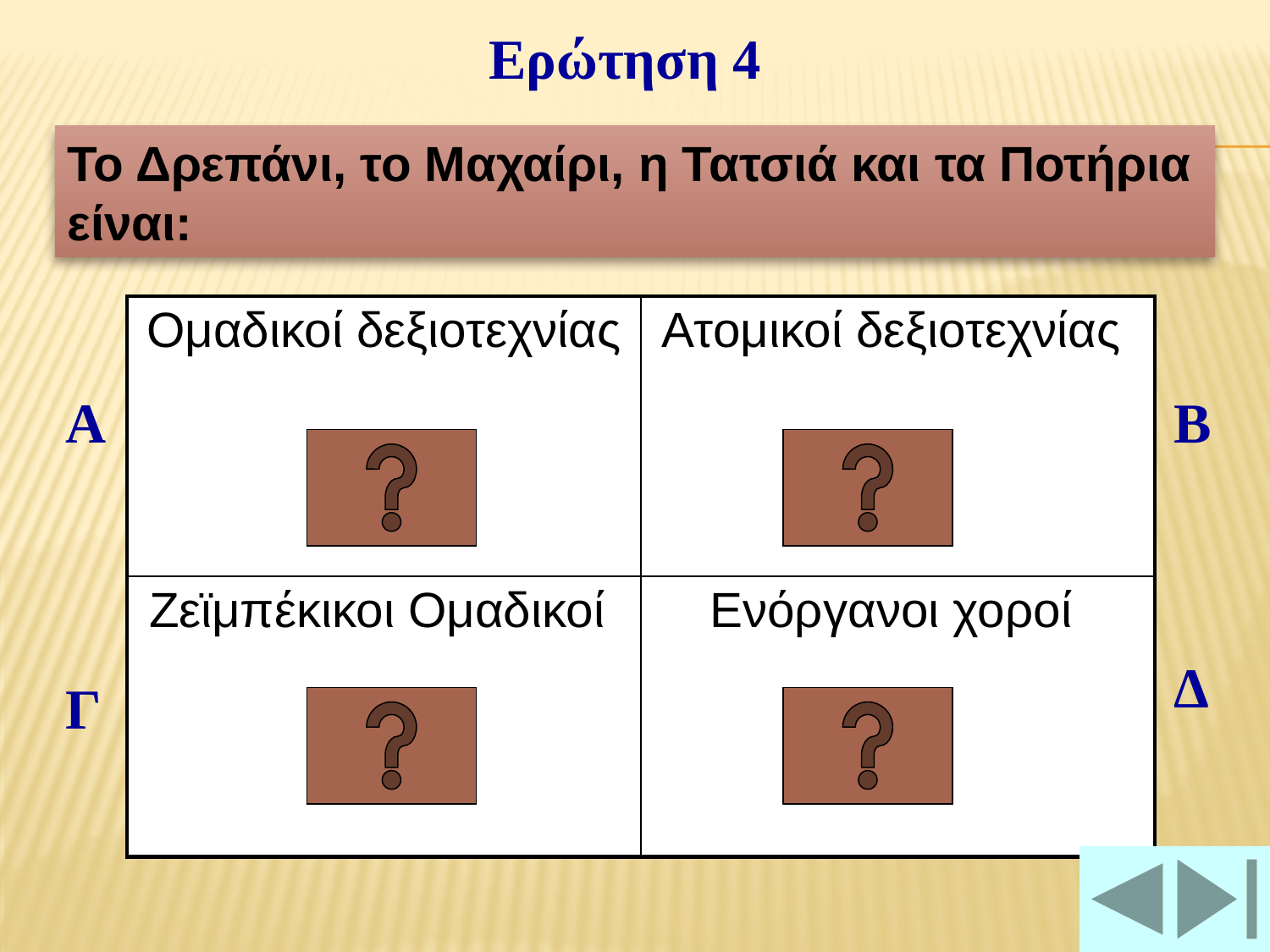

Ερώτηση 4
Το Δρεπάνι, το Μαχαίρι, η Τατσιά και τα Ποτήρια είναι:
| Ομαδικοί δεξιοτεχνίας | Ατομικοί δεξιοτεχνίας |
| --- | --- |
| Ζεϊμπέκικοι Ομαδικοί | Ενόργανοι χοροί |
Α
Β

Δ
Γ